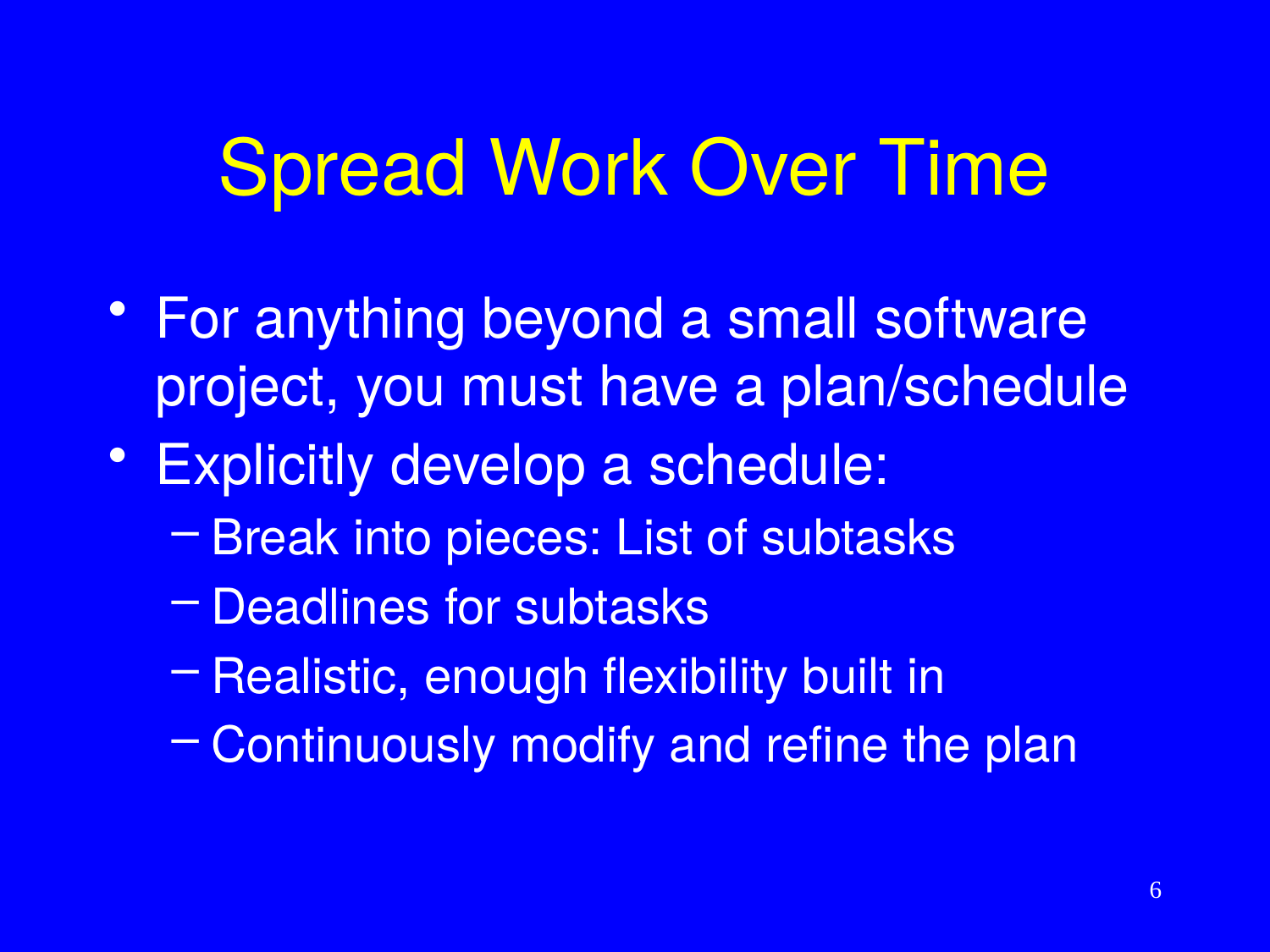

# Spread Work Over Time
For anything beyond a small software project, you must have a plan/schedule
Explicitly develop a schedule:
Break into pieces: List of subtasks
Deadlines for subtasks
Realistic, enough flexibility built in
Continuously modify and refine the plan
6